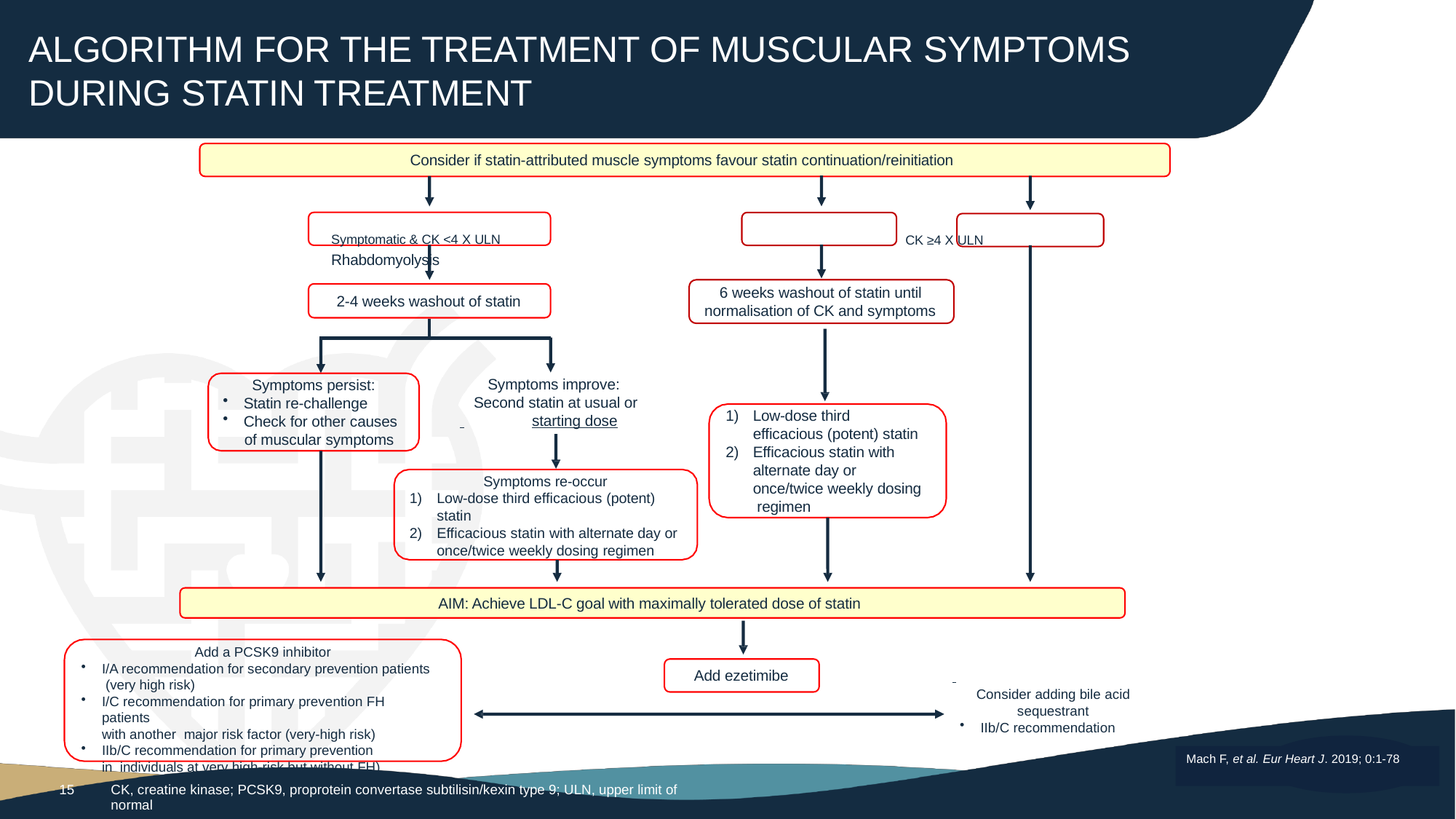

ALGORITHM FOR THE TREATMENT OF MUSCULAR SYMPTOMS
DURING STATIN TREATMENT

Consider if statin-attributed muscle symptoms favour statin continuation/reinitiation

Symptomatic & CK <4 X ULN	CK ≥4 X ULN	Rhabdomyolysis

6 weeks washout of statin until  normalisation of CK and symptoms

2-4 weeks washout of statin

Symptoms improve:  Second statin at usual or
 	starting dose
Symptoms persist:
Statin re-challenge
Check for other causes
of muscular symptoms

Low-dose third  efficacious (potent) statin
Efficacious statin with  alternate day or  once/twice weekly dosing  regimen

Symptoms re-occur
Low-dose third efficacious (potent)  statin
Efficacious statin with alternate day or  once/twice weekly dosing regimen

AIM: Achieve LDL-C goal with maximally tolerated dose of statin

Add a PCSK9 inhibitor
I/A recommendation for secondary prevention patients  (very high risk)
I/C recommendation for primary prevention FH patients
with another  major risk factor (very-high risk)
IIb/C recommendation for primary prevention in  individuals at very high-risk but without FH)

 	  Consider adding bile acid  sequestrant
IIb/C recommendation
Add ezetimibe

Mach F, et al. Eur Heart J. 2019; 0:1-78

15
CK, creatine kinase; PCSK9, proprotein convertase subtilisin/kexin type 9; ULN, upper limit of normal